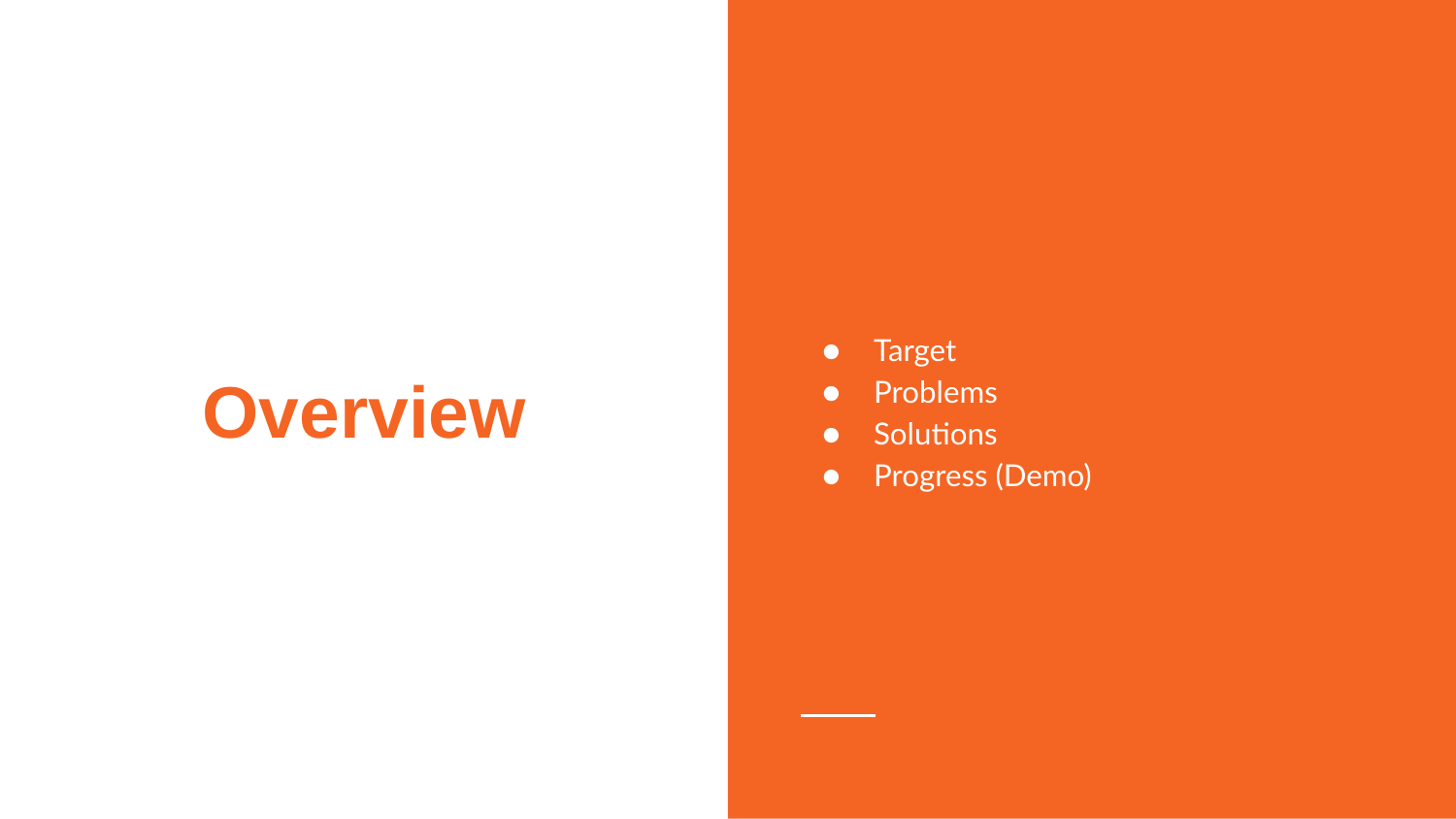

Target
Problems
Solutions
Progress (Demo)
# Overview